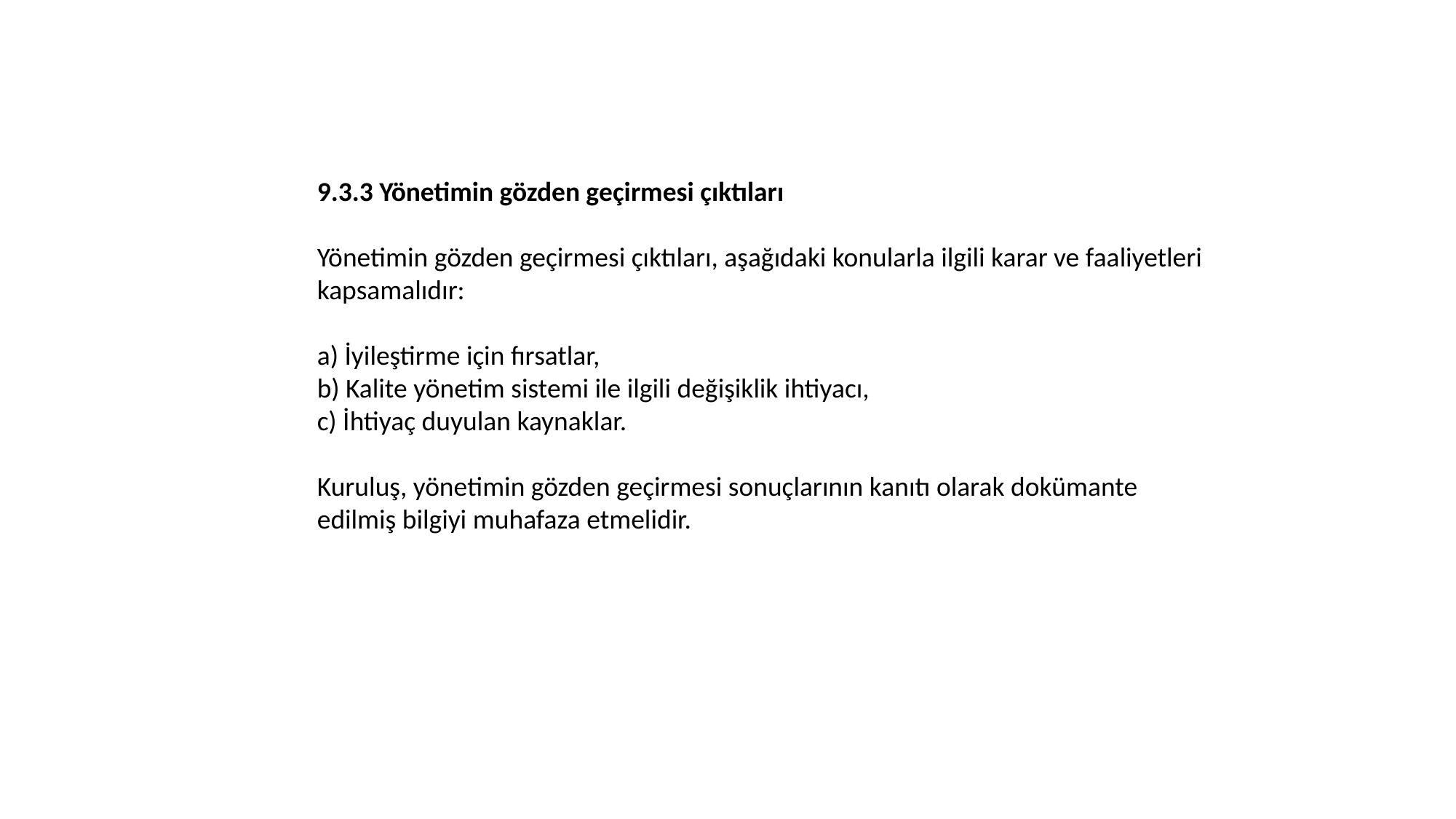

9.3.3 Yönetimin gözden geçirmesi çıktıları

Yönetimin gözden geçirmesi çıktıları, aşağıdaki konularla ilgili karar ve faaliyetleri kapsamalıdır:

a) İyileştirme için fırsatlar,
b) Kalite yönetim sistemi ile ilgili değişiklik ihtiyacı,
c) İhtiyaç duyulan kaynaklar.

Kuruluş, yönetimin gözden geçirmesi sonuçlarının kanıtı olarak dokümante edilmiş bilgiyi muhafaza etmelidir.